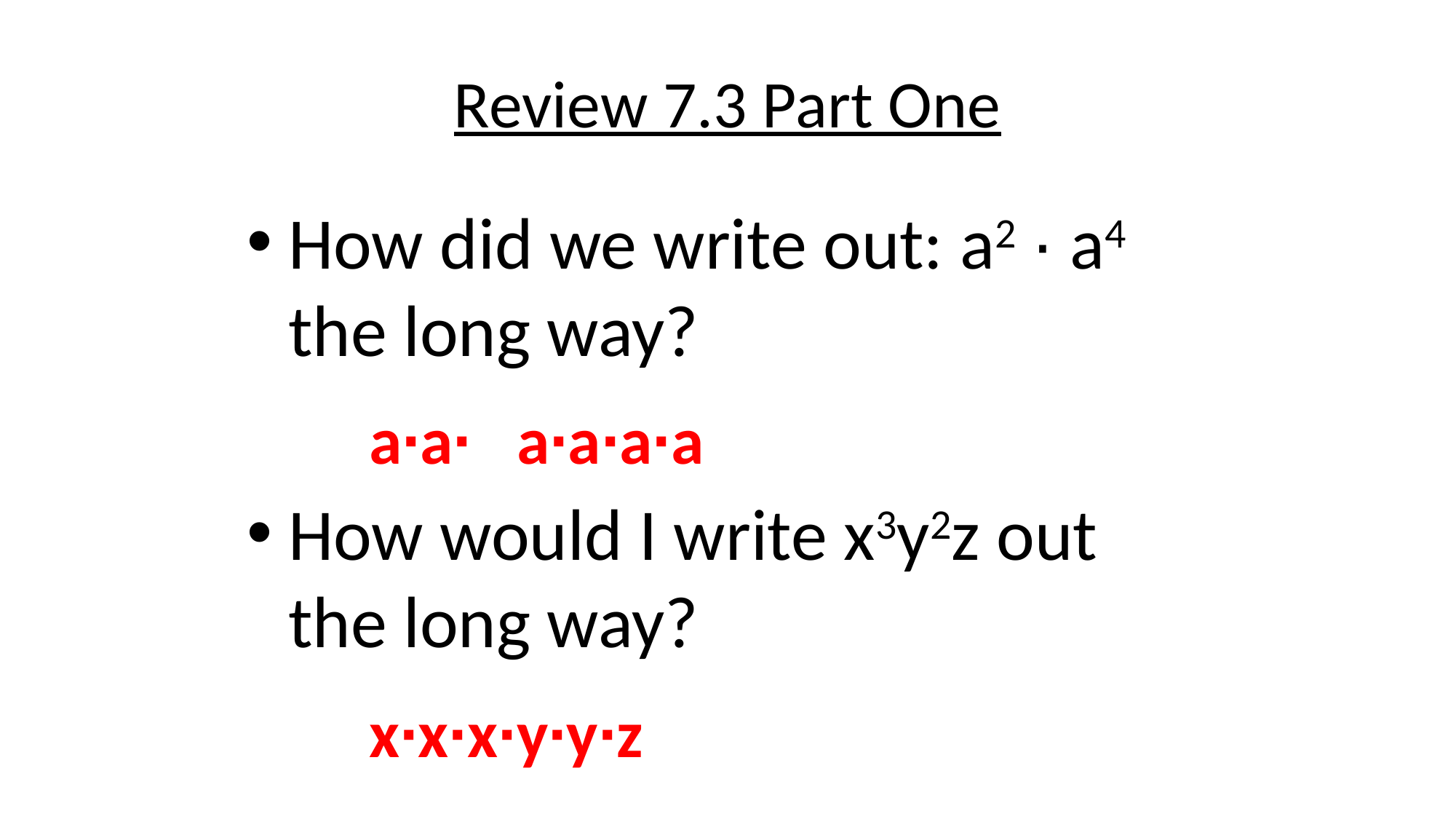

# Review 7.3 Part One
How did we write out: a2 ∙ a4  the long way?

How would I write x3y2z out the long way?
a∙a∙   a∙a∙a∙a
x∙x∙x∙y∙y∙z